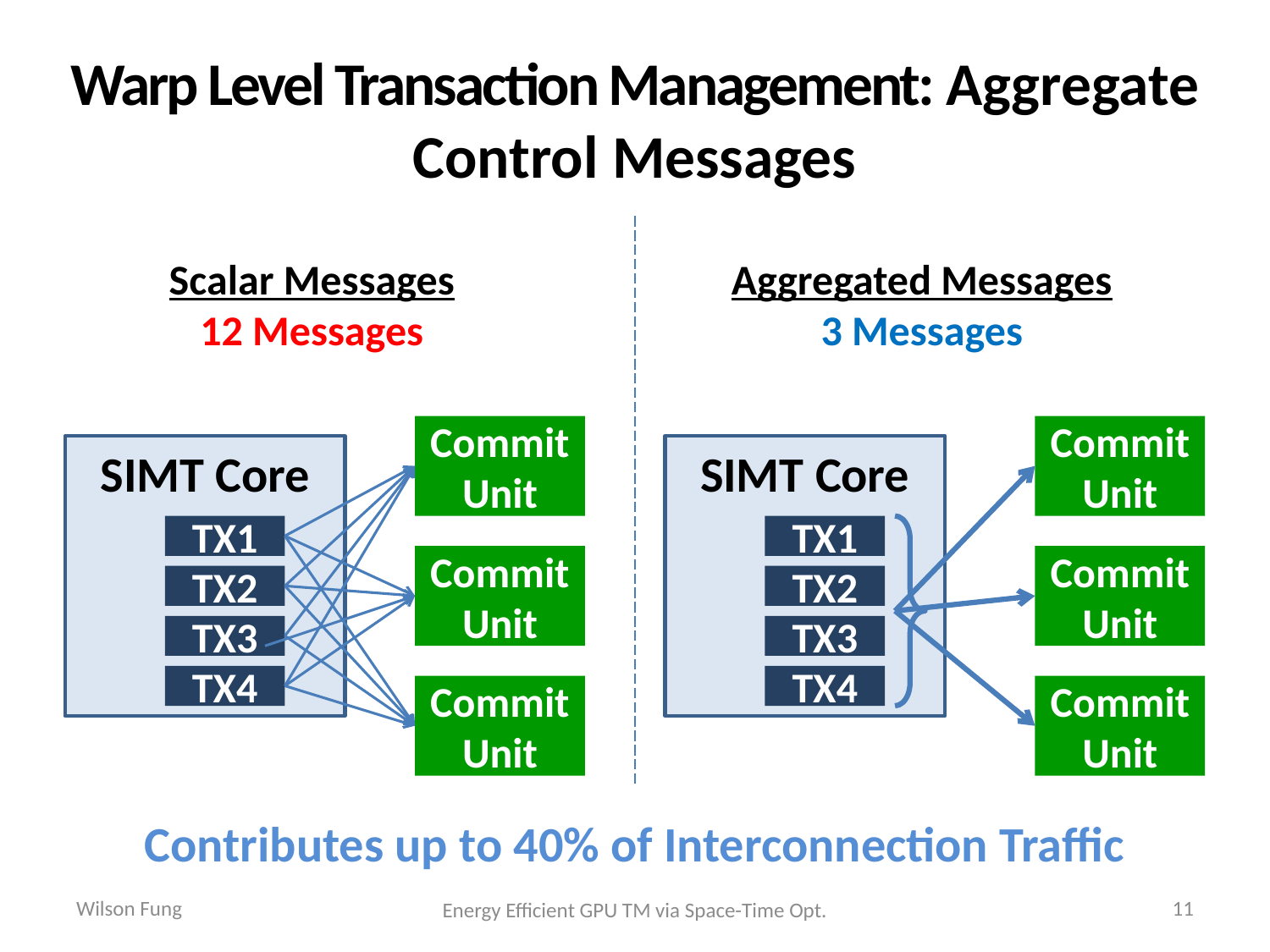

# Warp Level Transaction Management: Aggregate Control Messages
Scalar Messages
12 Messages
Commit Unit
SIMT Core
TX1
Commit Unit
TX2
TX3
TX4
Commit Unit
Aggregated Messages
3 Messages
Commit Unit
SIMT Core
TX1

Commit Unit
TX2
TX3
TX4
Commit Unit
Contributes up to 40% of Interconnection Traffic
Wilson Fung
11
Energy Efficient GPU TM via Space-Time Opt.